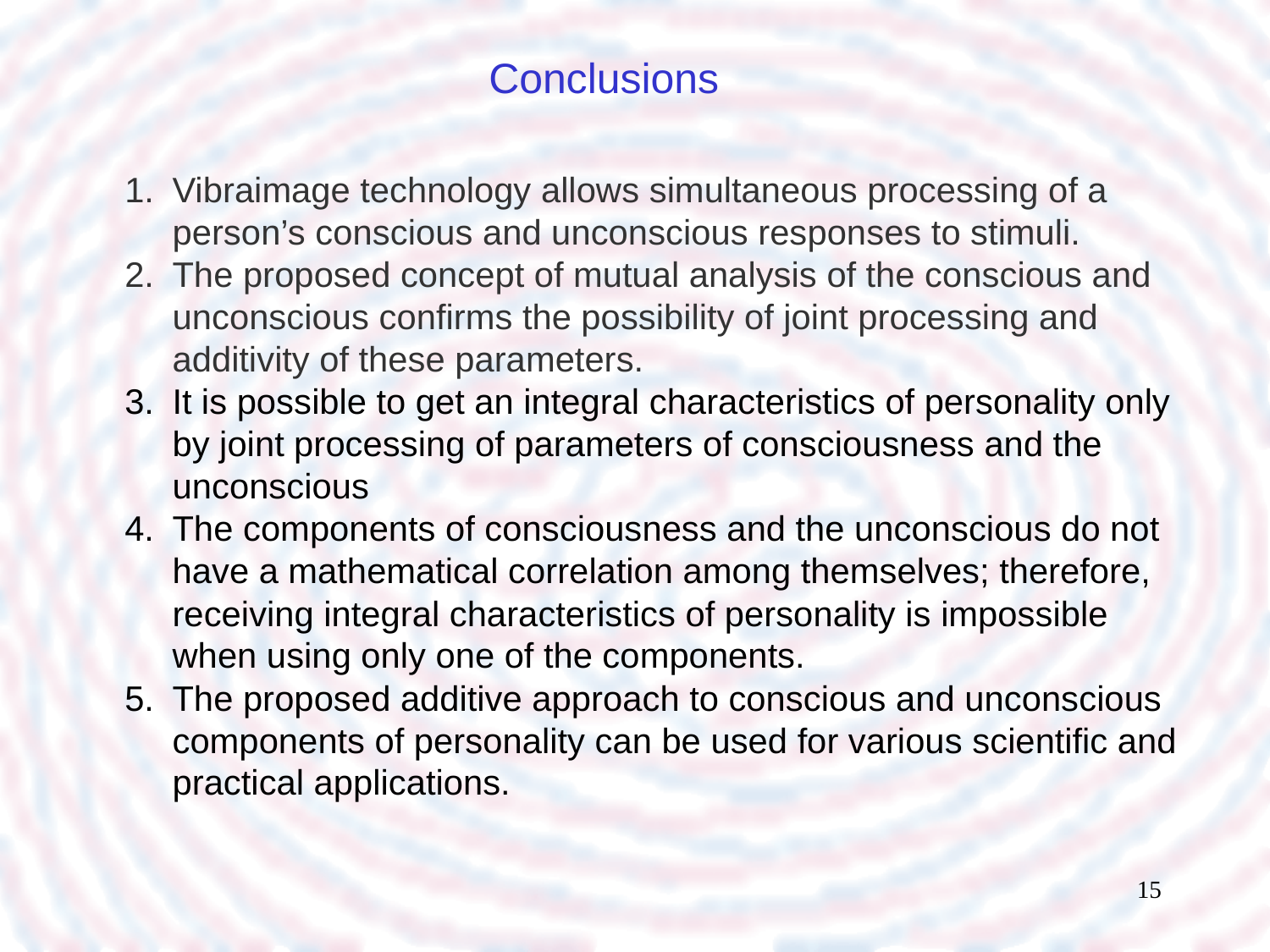

Conclusions
Vibraimage technology allows simultaneous processing of a person’s conscious and unconscious responses to stimuli.
The proposed concept of mutual analysis of the conscious and unconscious confirms the possibility of joint processing and additivity of these parameters.
It is possible to get an integral characteristics of personality only by joint processing of parameters of consciousness and the unconscious
The components of consciousness and the unconscious do not have a mathematical correlation among themselves; therefore, receiving integral characteristics of personality is impossible when using only one of the components.
The proposed additive approach to conscious and unconscious components of personality can be used for various scientific and practical applications.
15